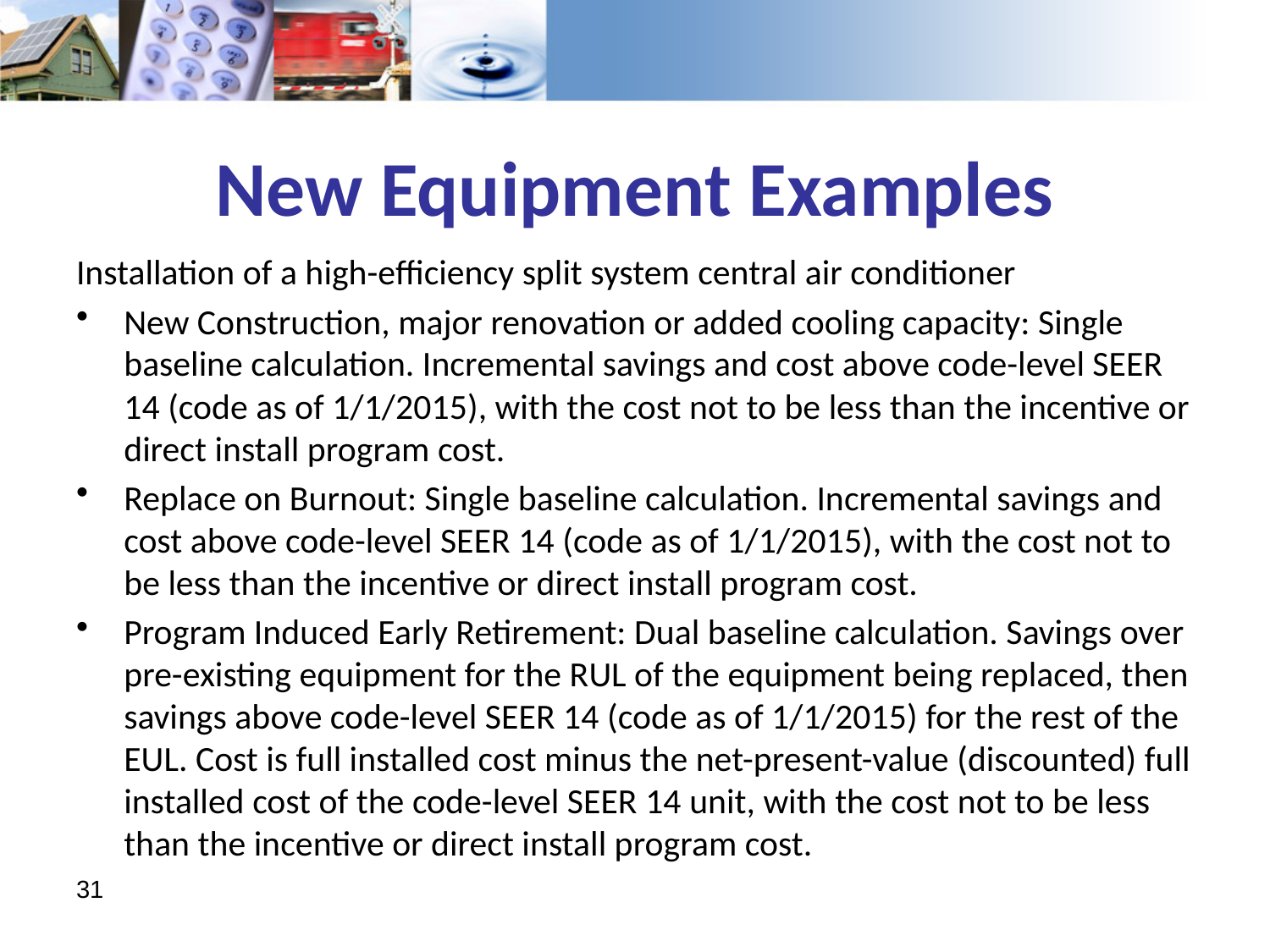

# New Equipment Examples
Installation of a high-efficiency split system central air conditioner
New Construction, major renovation or added cooling capacity: Single baseline calculation. Incremental savings and cost above code-level SEER 14 (code as of 1/1/2015), with the cost not to be less than the incentive or direct install program cost.
Replace on Burnout: Single baseline calculation. Incremental savings and cost above code-level SEER 14 (code as of 1/1/2015), with the cost not to be less than the incentive or direct install program cost.
Program Induced Early Retirement: Dual baseline calculation. Savings over pre-existing equipment for the RUL of the equipment being replaced, then savings above code-level SEER 14 (code as of 1/1/2015) for the rest of the EUL. Cost is full installed cost minus the net-present-value (discounted) full installed cost of the code-level SEER 14 unit, with the cost not to be less than the incentive or direct install program cost.

31